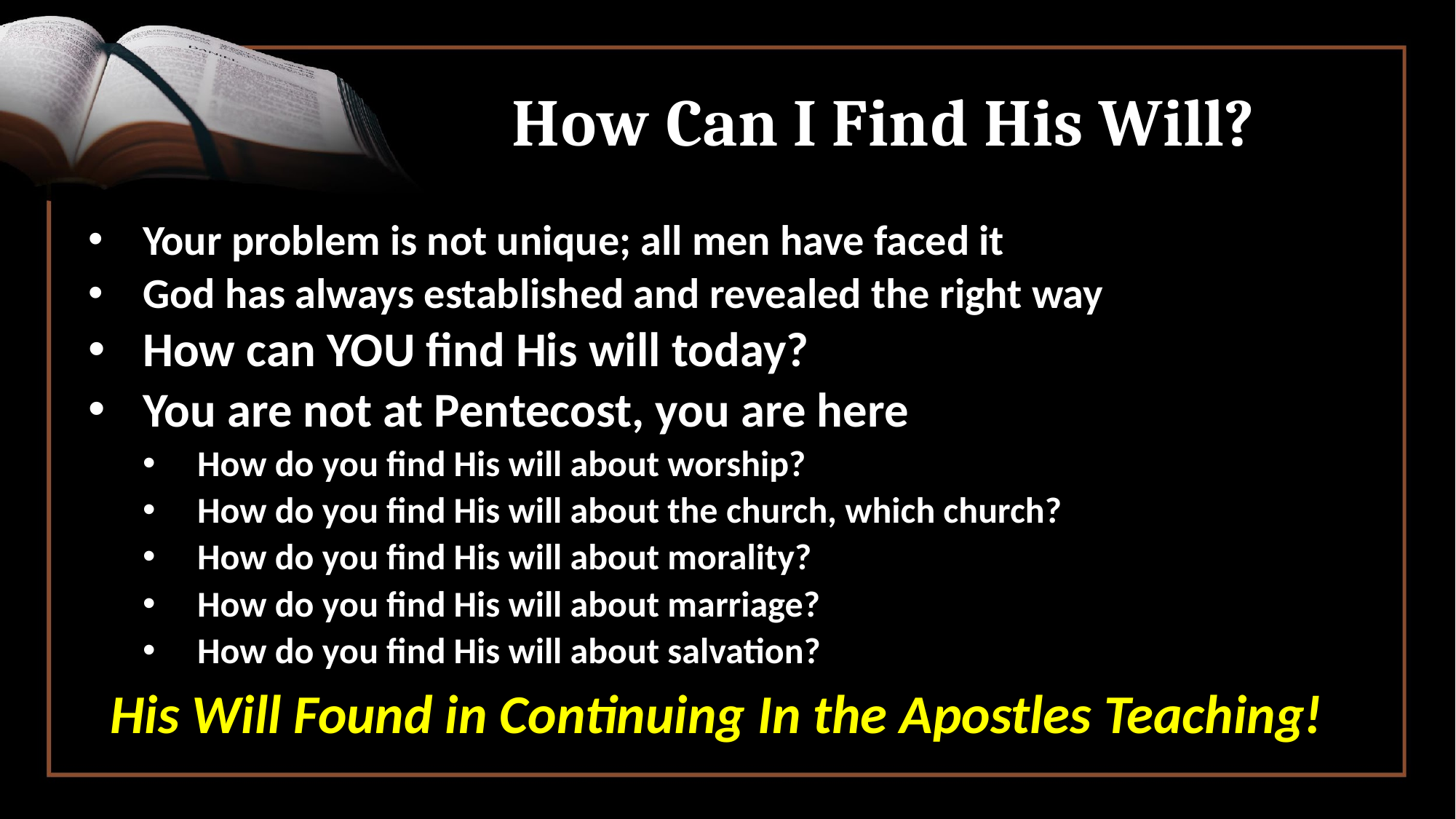

# How Can I Find His Will?
Your problem is not unique; all men have faced it
God has always established and revealed the right way
How can YOU find His will today?
You are not at Pentecost, you are here
How do you find His will about worship?
How do you find His will about the church, which church?
How do you find His will about morality?
How do you find His will about marriage?
How do you find His will about salvation?
His Will Found in Continuing In the Apostles Teaching!